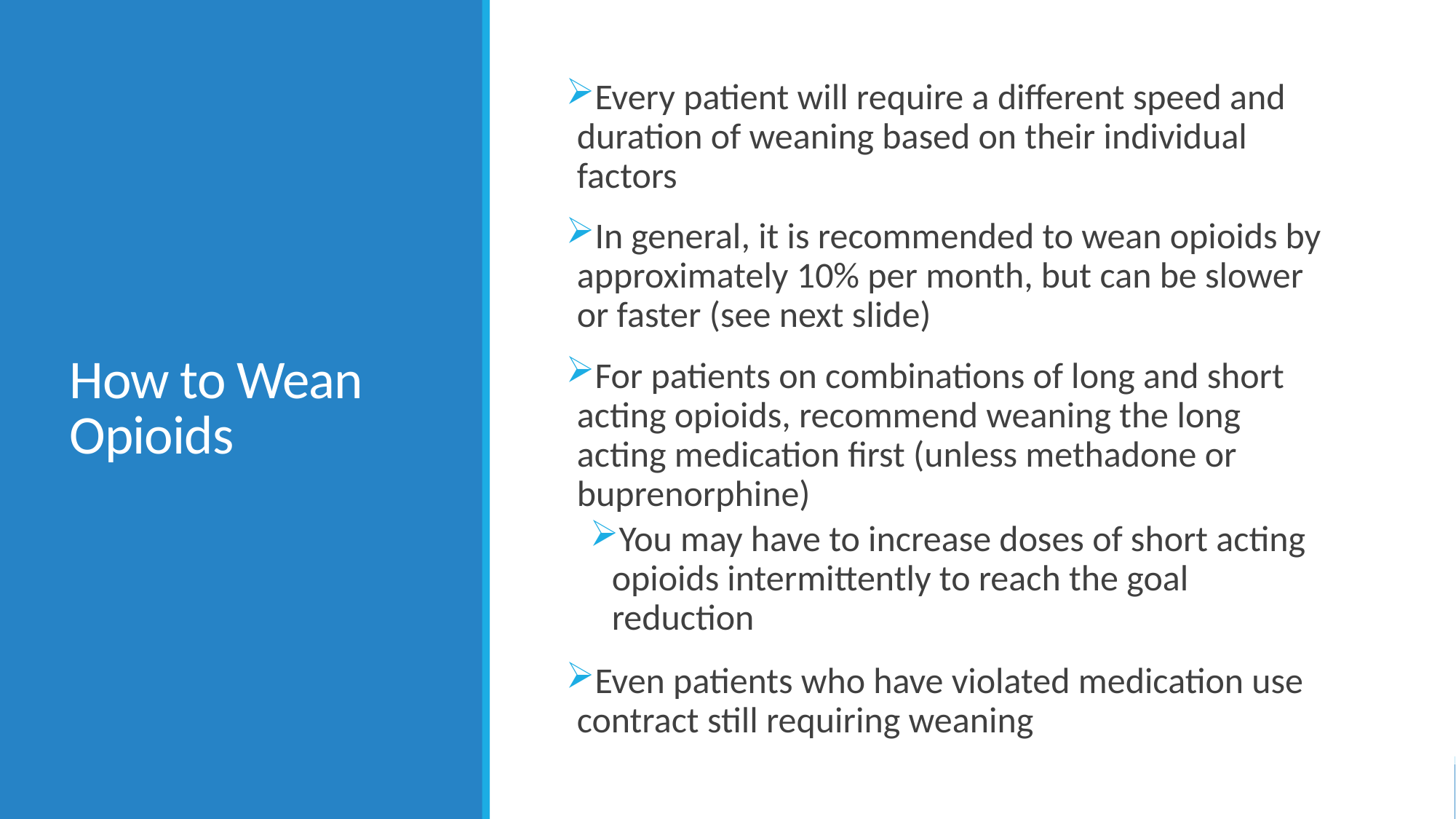

# How to Wean Opioids
Every patient will require a different speed and duration of weaning based on their individual factors
In general, it is recommended to wean opioids by approximately 10% per month, but can be slower or faster (see next slide)
For patients on combinations of long and short acting opioids, recommend weaning the long acting medication first (unless methadone or buprenorphine)
You may have to increase doses of short acting opioids intermittently to reach the goal reduction
Even patients who have violated medication use contract still requiring weaning